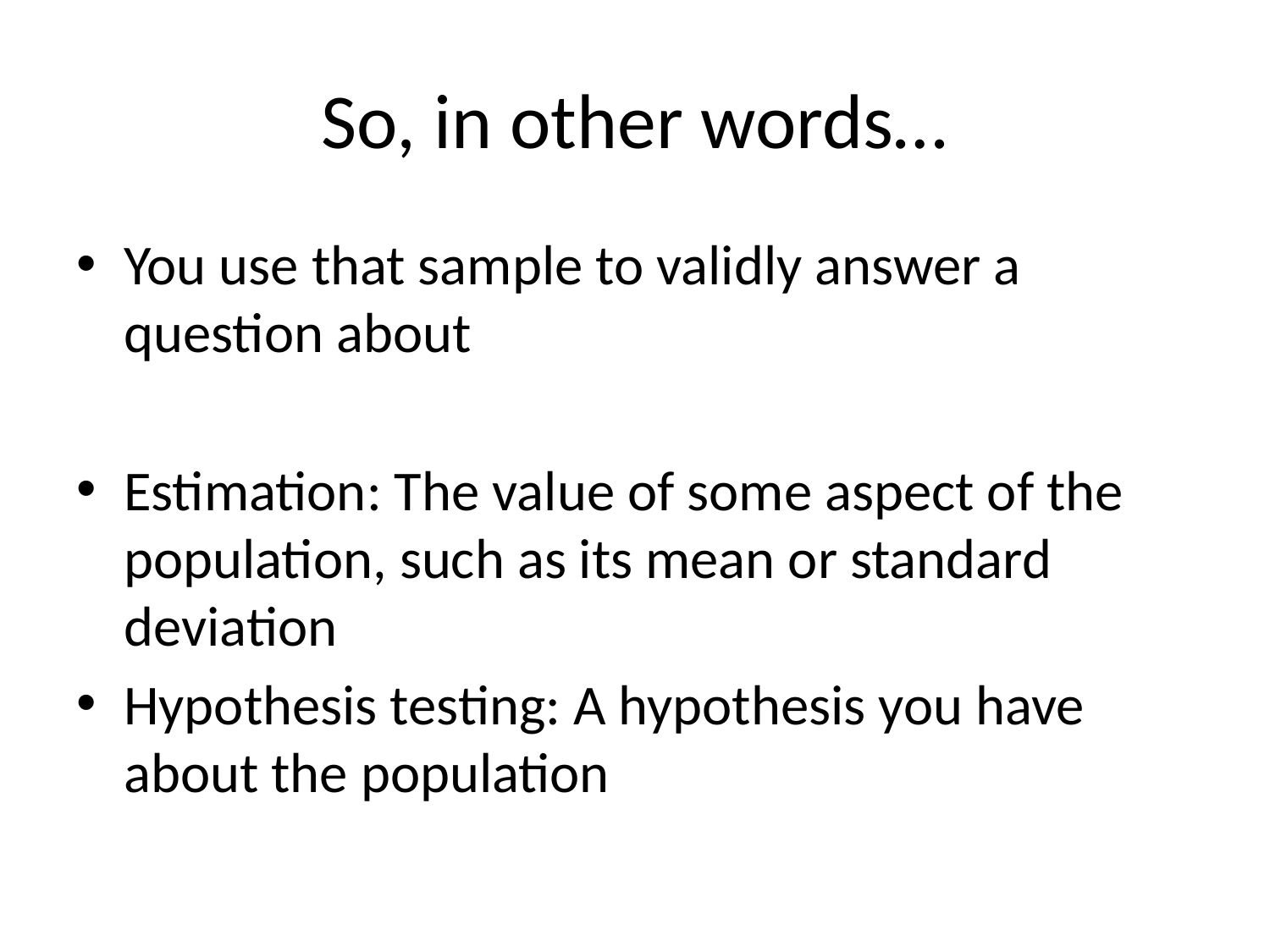

# So, in other words…
You use that sample to validly answer a question about

Estimation: The value of some aspect of the population, such as its mean or standard deviation
Hypothesis testing: A hypothesis you have about the population